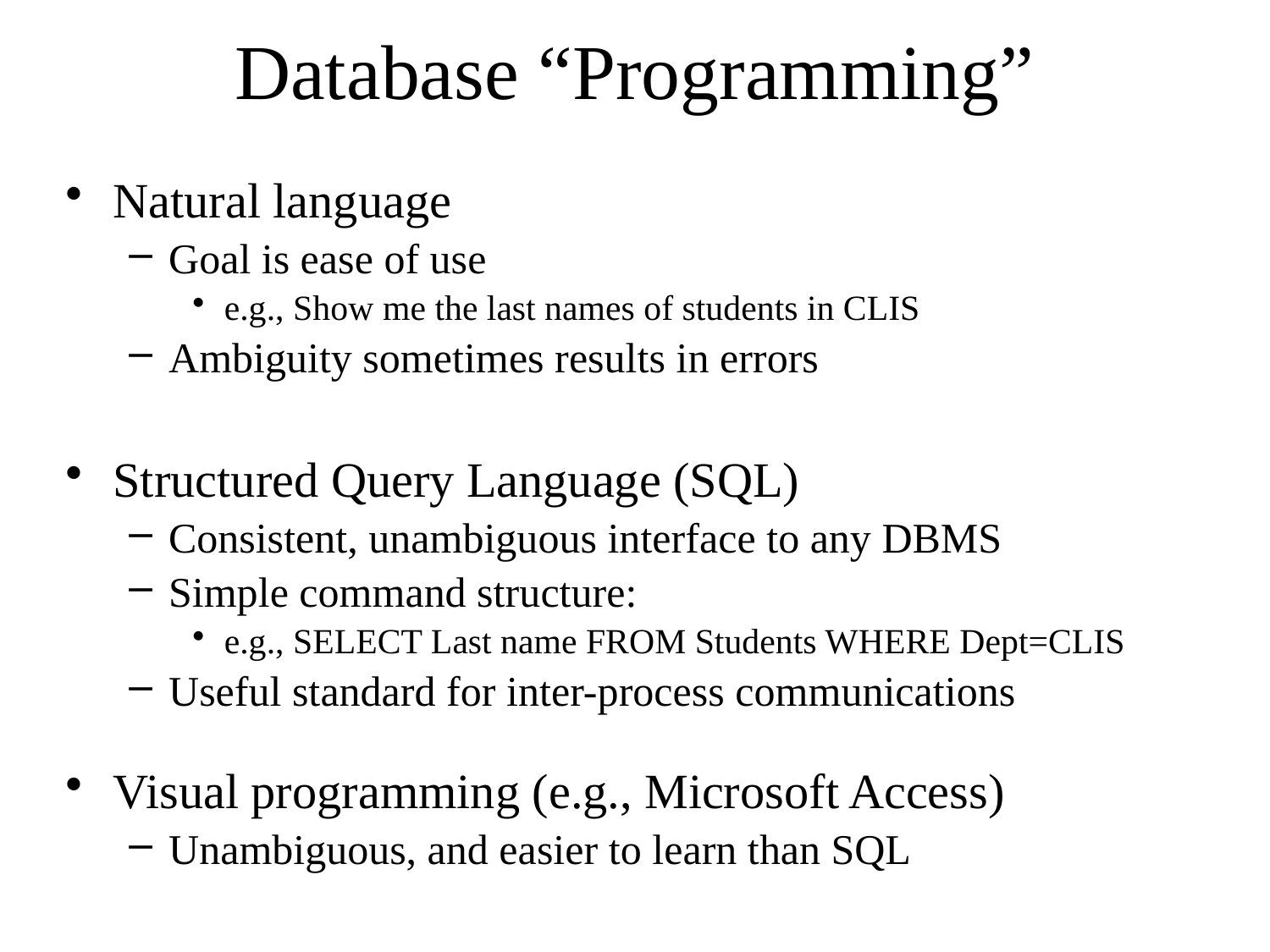

# Database “Programming”
Natural language
Goal is ease of use
e.g., Show me the last names of students in CLIS
Ambiguity sometimes results in errors

Structured Query Language (SQL)
Consistent, unambiguous interface to any DBMS
Simple command structure:
e.g., SELECT Last name FROM Students WHERE Dept=CLIS
Useful standard for inter-process communications

Visual programming (e.g., Microsoft Access)
Unambiguous, and easier to learn than SQL